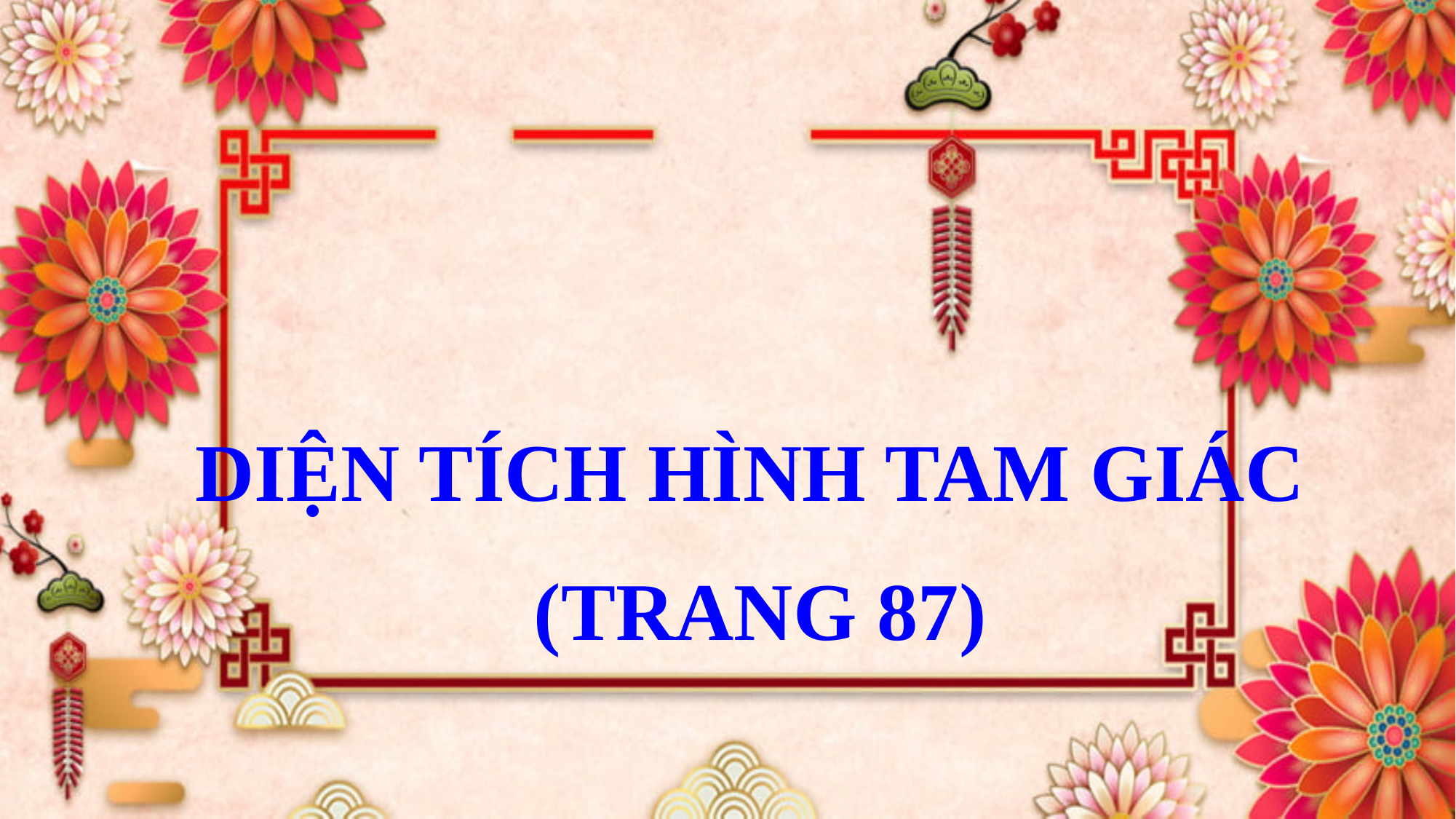

DIỆN TÍCH HÌNH TAM GIÁC
(TRANG 87)